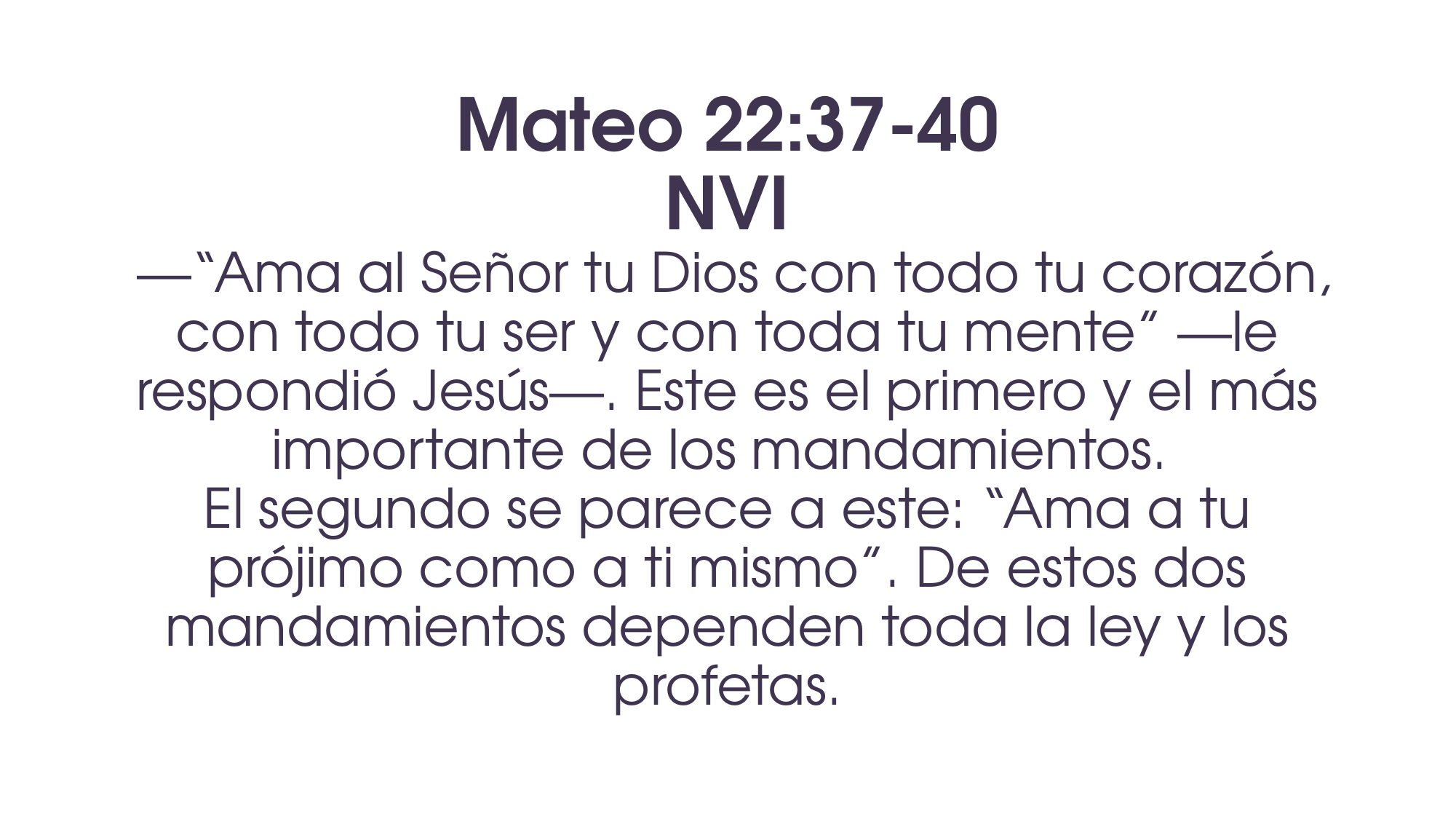

# Mateo 22:37-40 NVI —“Ama al Señor tu Dios con todo tu corazón, con todo tu ser y con toda tu mente” —le respondió Jesús—. Este es el primero y el más importante de los mandamientos. El segundo se parece a este: “Ama a tu prójimo como a ti mismo”. De estos dos mandamientos dependen toda la ley y los profetas.